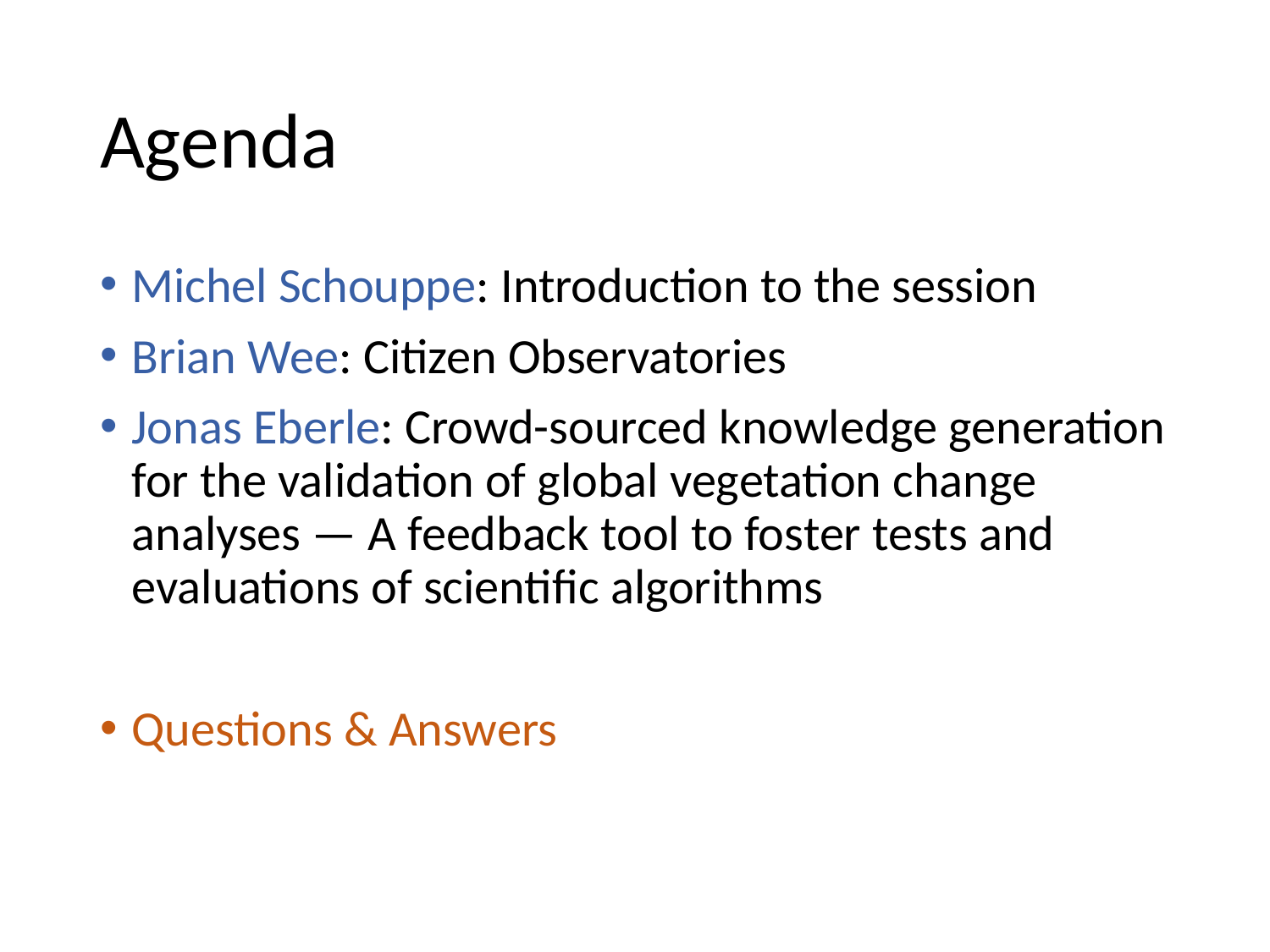

# Agenda
Michel Schouppe: Introduction to the session
Brian Wee: Citizen Observatories
Jonas Eberle: Crowd-sourced knowledge generation for the validation of global vegetation change analyses — A feedback tool to foster tests and evaluations of scientific algorithms

Questions & Answers